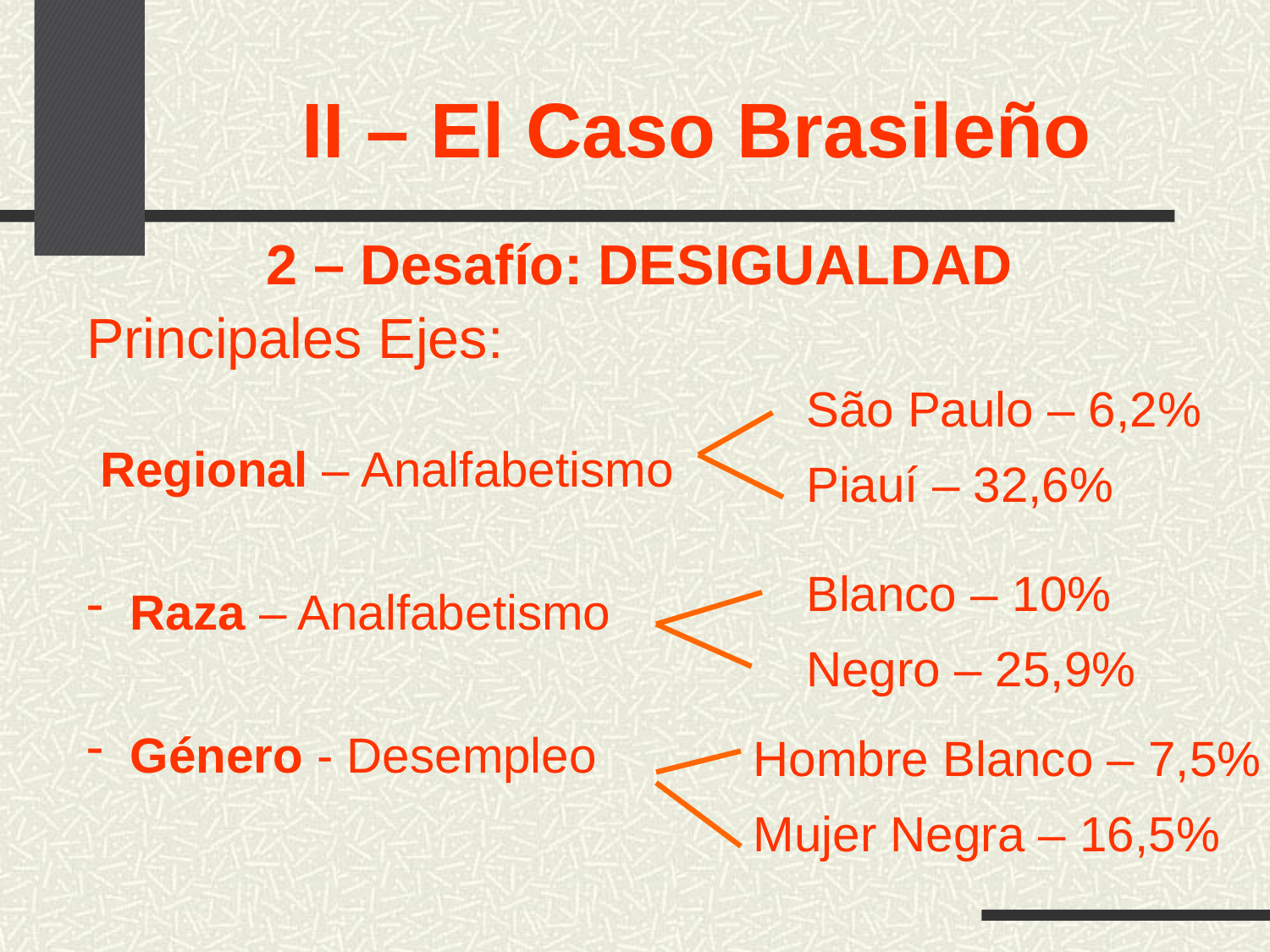

II – El Caso Brasileño
2 – Desafío: DESIGUALDAD
Principales Ejes:

 Regional – Analfabetismo
 Raza – Analfabetismo
 Género - Desempleo

São Paulo – 6,2%
Piauí – 32,6%

Blanco – 10%
Negro – 25,9%

Hombre Blanco – 7,5%
Mujer Negra – 16,5%